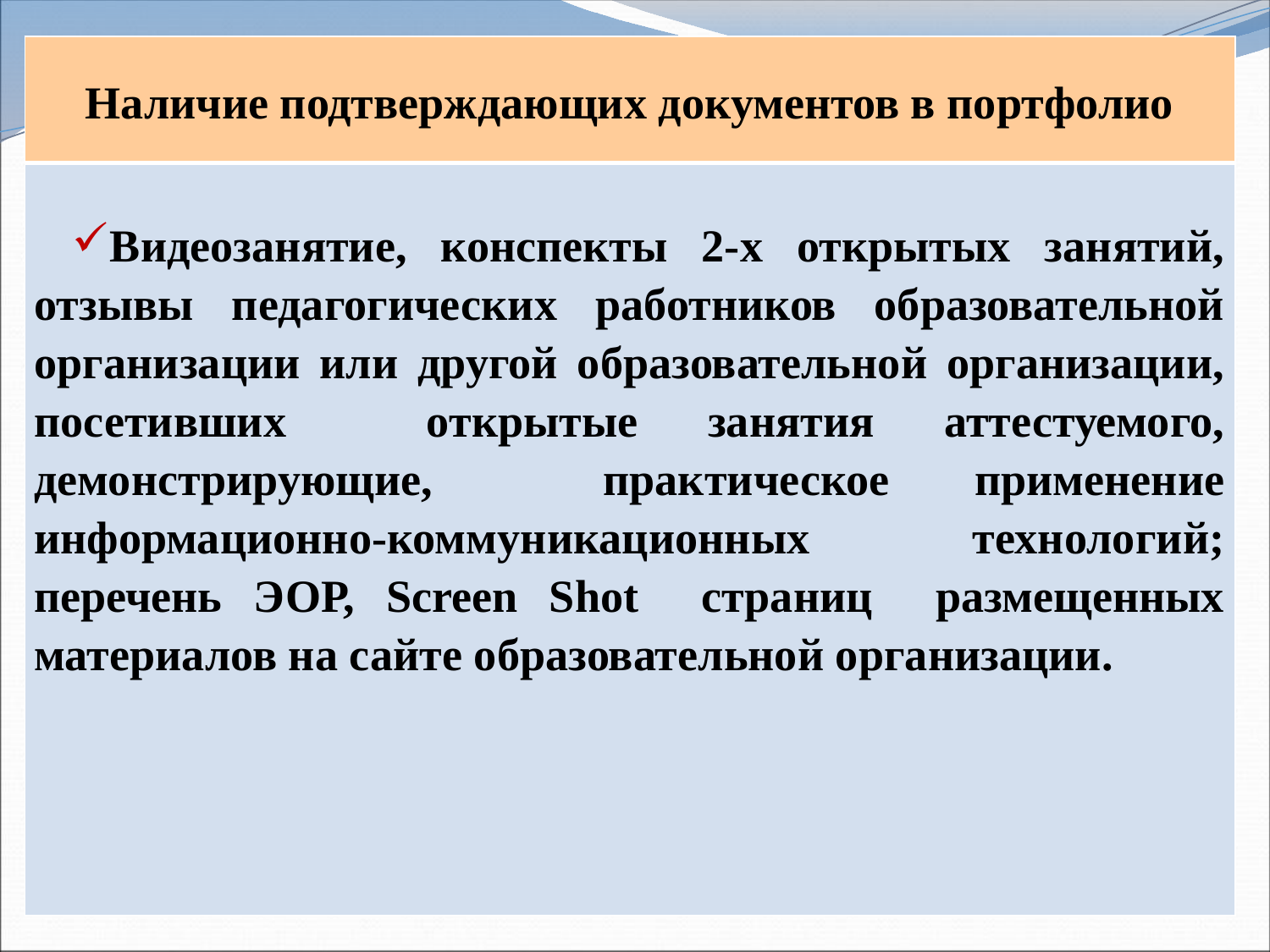

| Наличие подтверждающих документов в портфолио |
| --- |
| Видеозанятие, конспекты 2-х открытых занятий, отзывы педагогических работников образовательной организации или другой образовательной организации, посетивших открытые занятия аттестуемого, демонстрирующие, практическое применение информационно-коммуникационных технологий; перечень ЭОР, Screen Shot страниц размещенных материалов на сайте образовательной организации. |